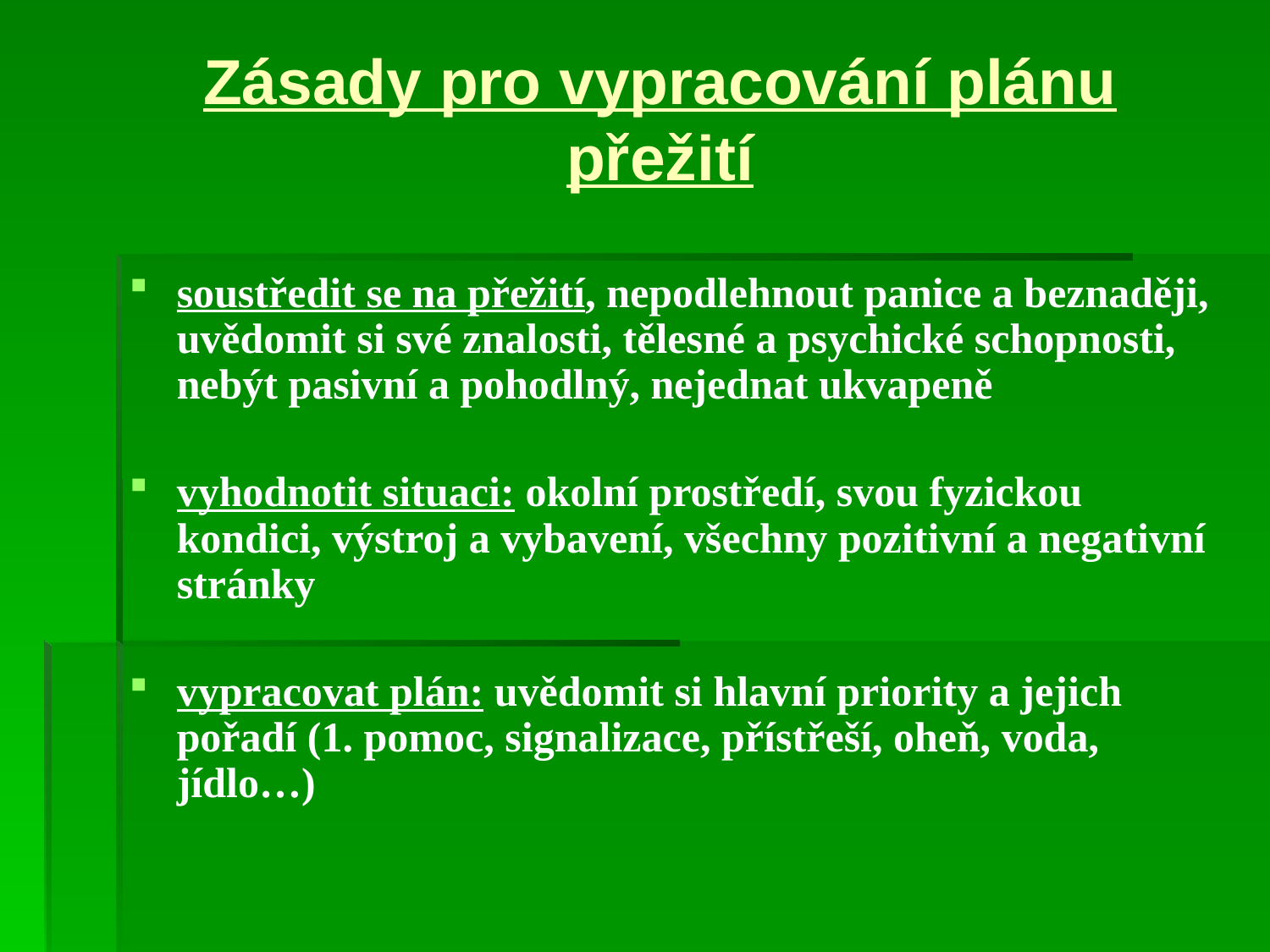

# Zásady pro vypracování plánu přežití
soustředit se na přežití, nepodlehnout panice a beznaději, uvědomit si své znalosti, tělesné a psychické schopnosti, nebýt pasivní a pohodlný, nejednat ukvapeně

vyhodnotit situaci: okolní prostředí, svou fyzickou kondici, výstroj a vybavení, všechny pozitivní a negativní stránky

vypracovat plán: uvědomit si hlavní priority a jejich pořadí (1. pomoc, signalizace, přístřeší, oheň, voda, jídlo…)